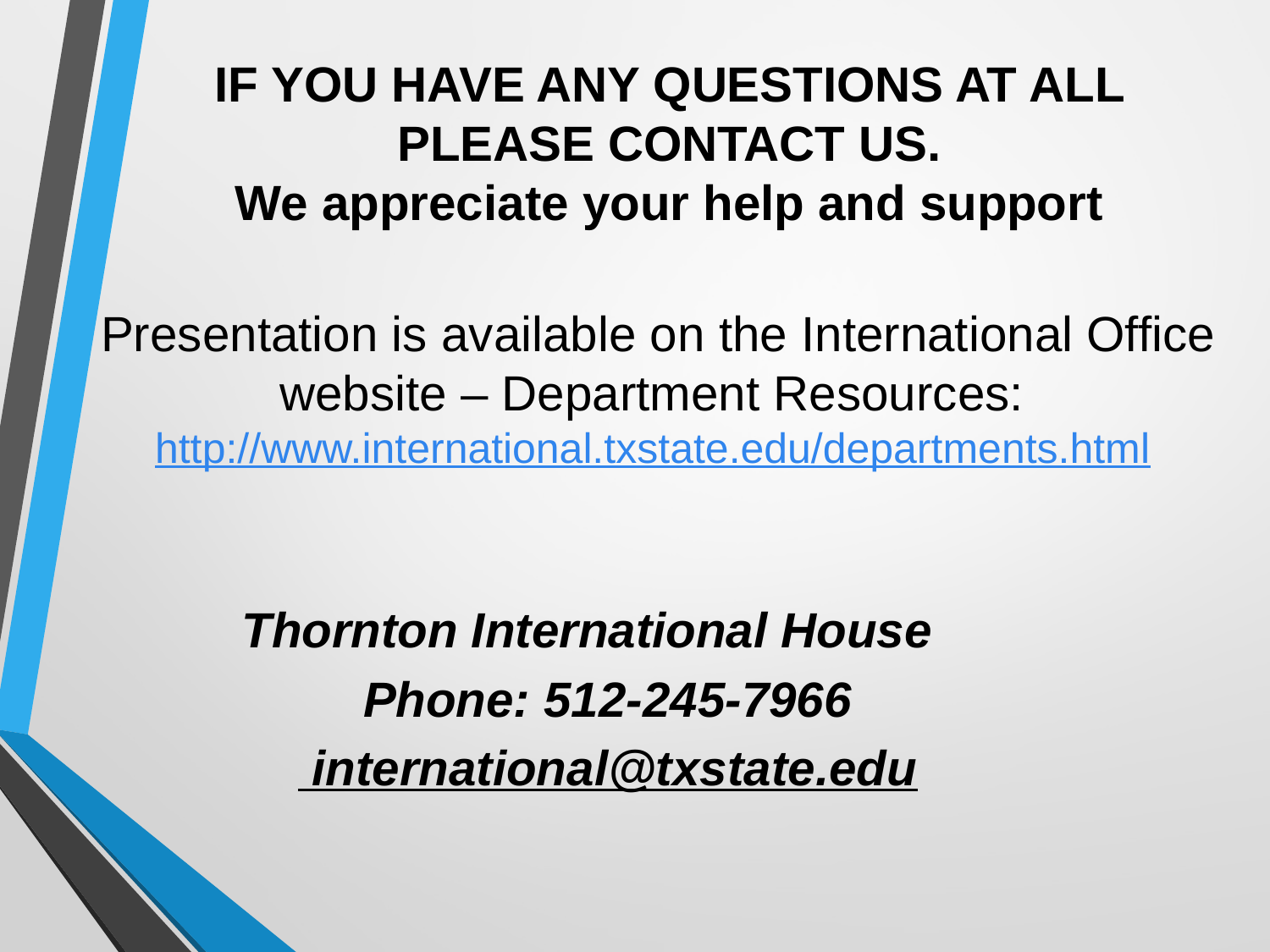

# IF YOU HAVE ANY QUESTIONS AT ALL PLEASE CONTACT US. We appreciate your help and support
Presentation is available on the International Office website – Department Resources: http://www.international.txstate.edu/departments.html
Thornton International House
Phone: 512-245-7966
 international@txstate.edu